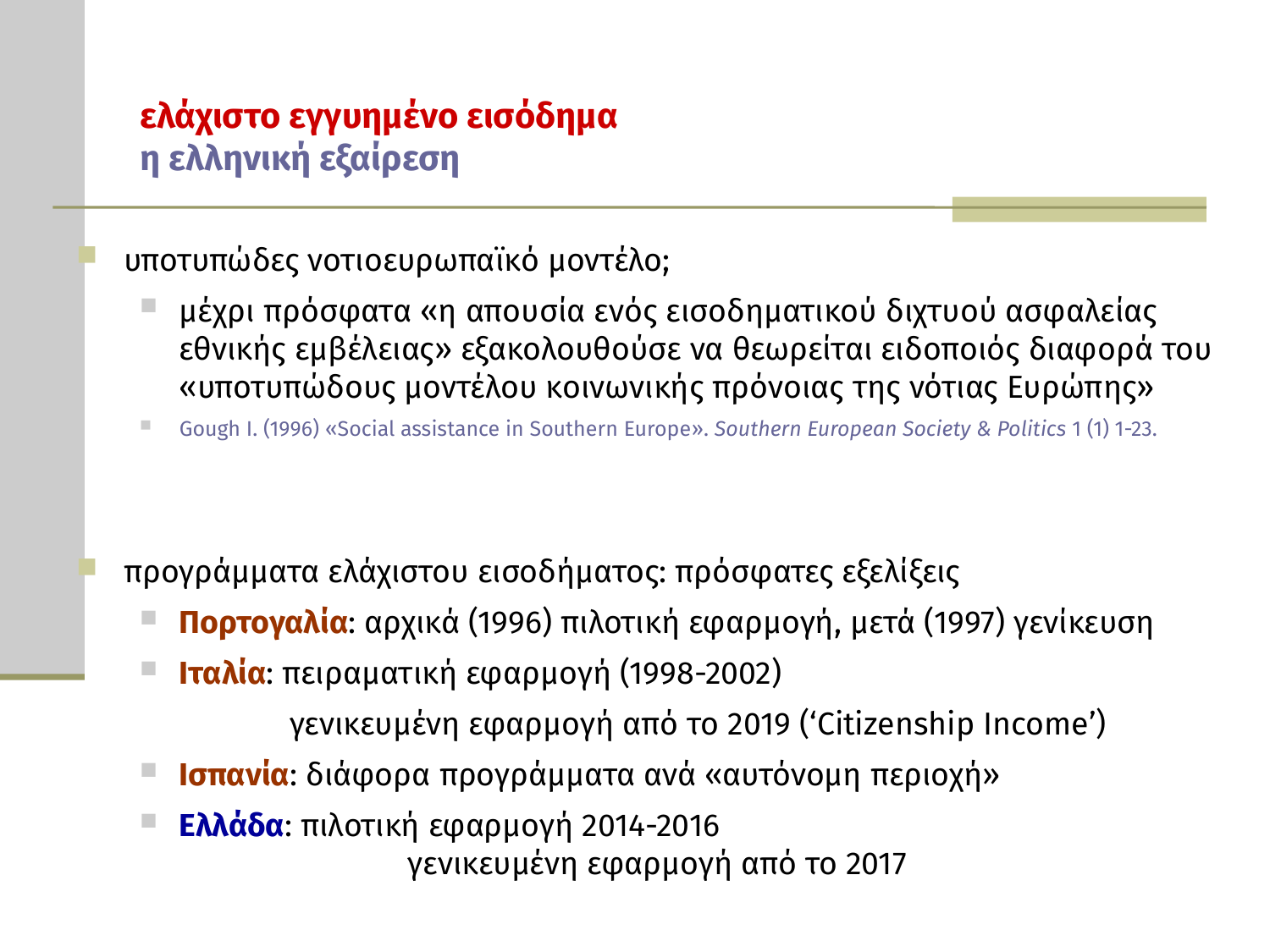

# ελάχιστο εγγυημένο εισόδημα η ελληνική εξαίρεση
υποτυπώδες νοτιοευρωπαϊκό μοντέλο;
μέχρι πρόσφατα «η απουσία ενός εισοδηματικού διχτυού ασφαλείας εθνικής εμβέλειας» εξακολουθούσε να θεωρείται ειδοποιός διαφορά του «υποτυπώδους μοντέλου κοινωνικής πρόνοιας της νότιας Ευρώπης»
Gough I. (1996) «Social assistance in Southern Europe». Southern European Society & Politics 1 (1) 1-23.

προγράμματα ελάχιστου εισοδήματος: πρόσφατες εξελίξεις
Πορτογαλία: αρχικά (1996) πιλοτική εφαρμογή, μετά (1997) γενίκευση
Ιταλία: πειραματική εφαρμογή (1998-2002)
    γενικευμένη εφαρμογή από το 2019 (‘Citizenship Income’)
Ισπανία: διάφορα προγράμματα ανά «αυτόνομη περιοχή»
Ελλάδα: πιλοτική εφαρμογή 2014-2016
	            γενικευμένη εφαρμογή από το 2017